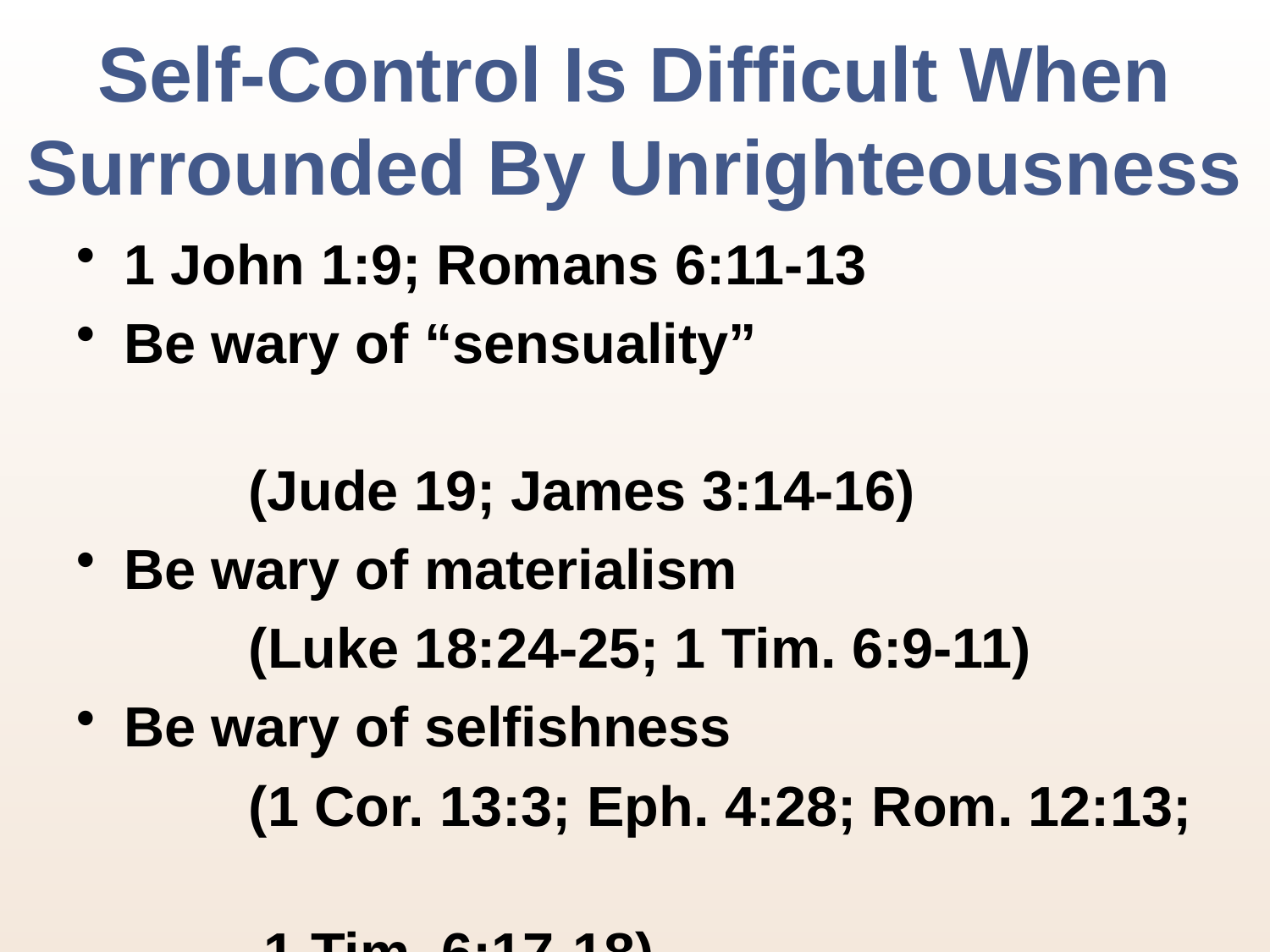

Self-Control Is Difficult When Surrounded By Unrighteousness
1 John 1:9; Romans 6:11-13
Be wary of “sensuality”
           (Jude 19; James 3:14-16)
Be wary of materialism
	        (Luke 18:24-25; 1 Tim. 6:9-11)
Be wary of selfishness
	        (1 Cor. 13:3; Eph. 4:28; Rom. 12:13;
            1 Tim. 6:17-18)